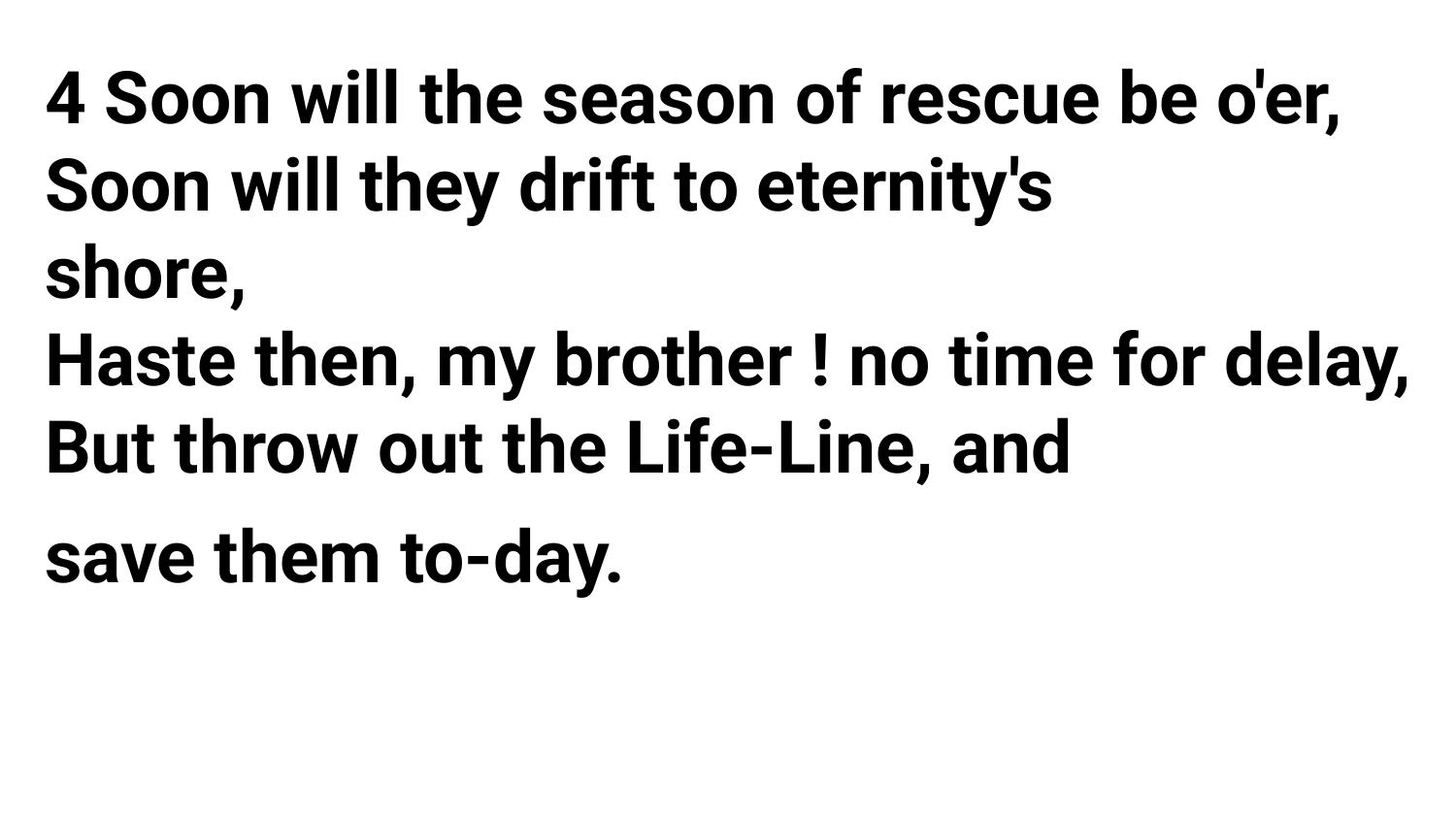

4 Soon will the season of rescue be o'er,
Soon will they drift to eternity's
shore,
Haste then, my brother ! no time for delay,
But throw out the Life-Line, and
save them to-day.